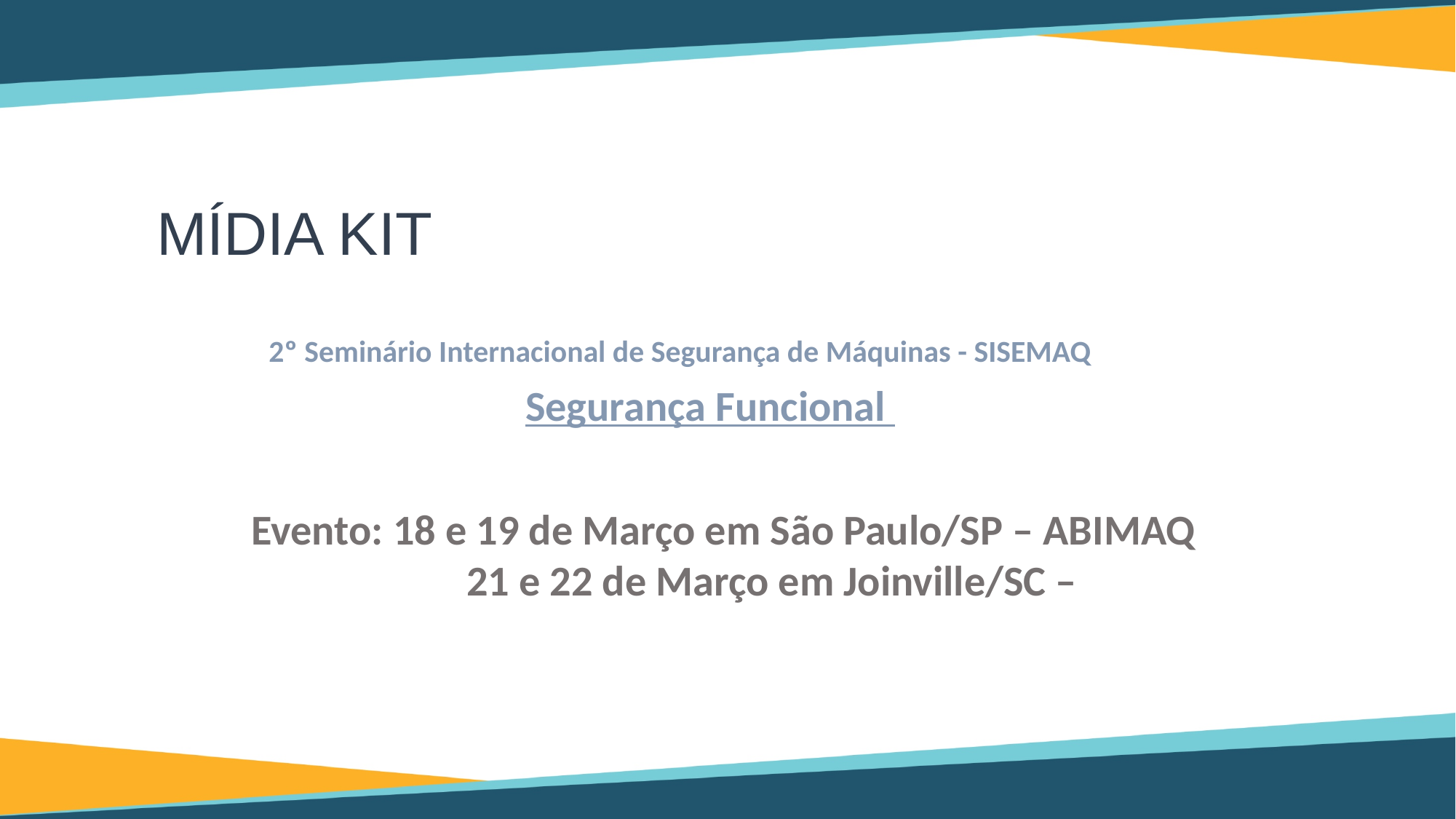

MÍDIA KIT
2º Seminário Internacional de Segurança de Máquinas - SISEMAQ
 Segurança Funcional
Evento: 18 e 19 de Março em São Paulo/SP – ABIMAQ
            21 e 22 de Março em Joinville/SC –